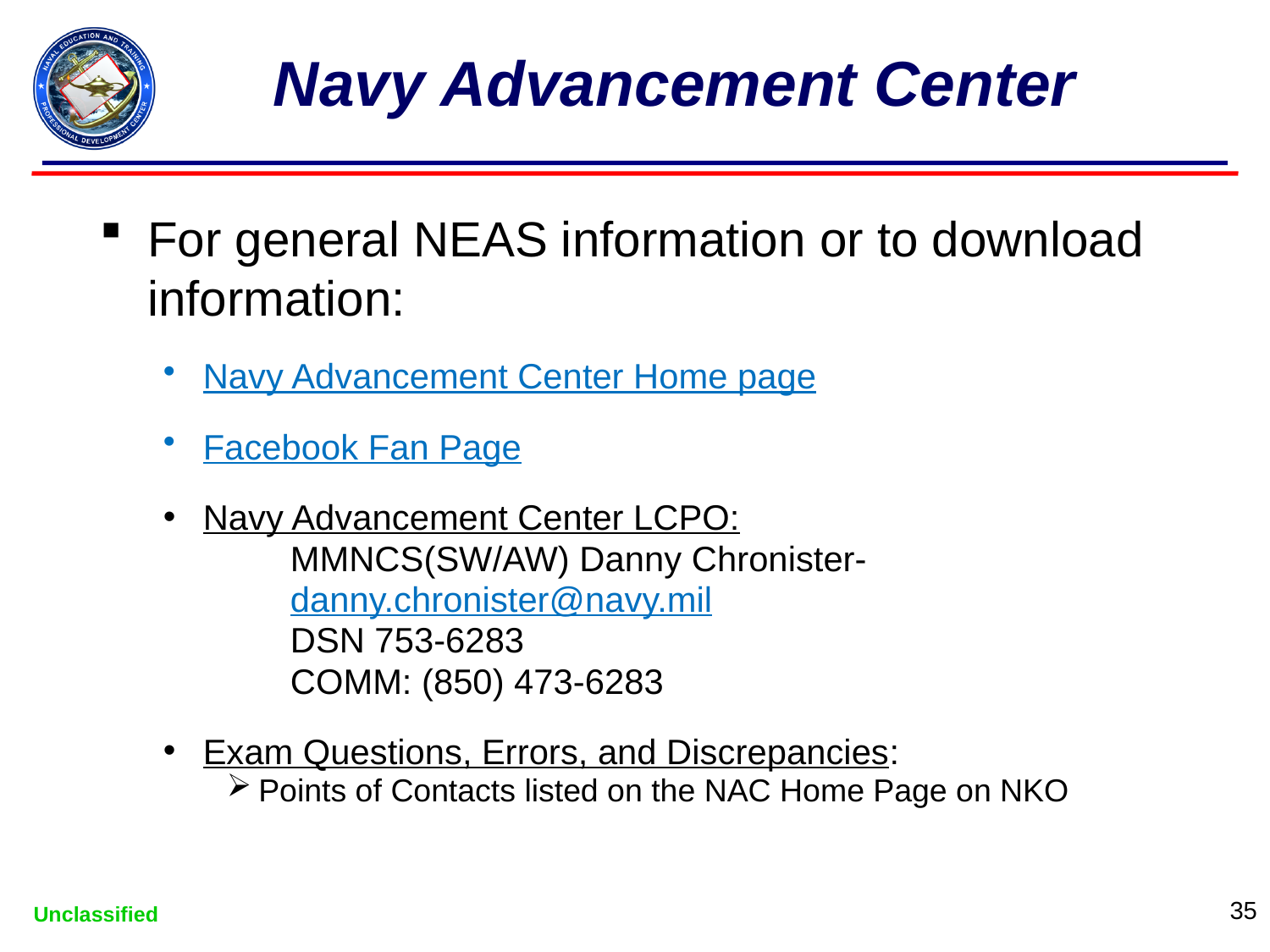

# Navy Advancement Center
For general NEAS information or to download information:
Navy Advancement Center Home page
Facebook Fan Page
Navy Advancement Center LCPO:
	MMNCS(SW/AW) Danny Chronister-
	danny.chronister@navy.mil
	DSN 753-6283
	COMM: (850) 473-6283
Exam Questions, Errors, and Discrepancies:
Points of Contacts listed on the NAC Home Page on NKO

35
Unclassified